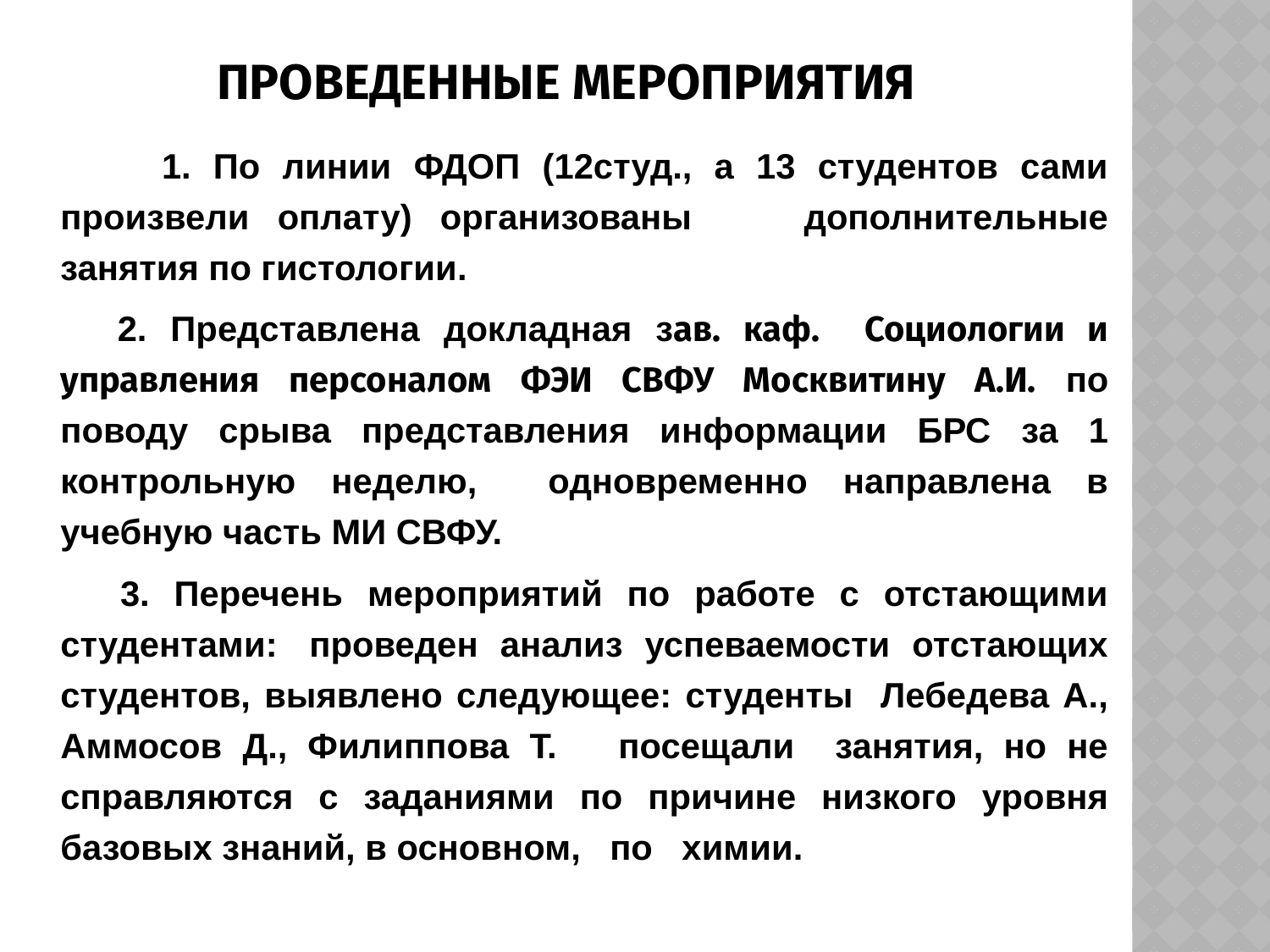

# Проведенные мероприятия
       1. По линии ФДОП (12студ., а 13 студентов сами произвели оплату) организованы    дополнительные занятия по гистологии.
    2. Представлена докладная зав. каф.  Социологии и управления персоналом ФЭИ СВФУ Москвитину А.И. по поводу срыва представления информации БРС за 1 контрольную неделю,  одновременно направлена в учебную часть МИ СВФУ.
    3. Перечень мероприятий по работе с отстающими студентами:  проведен анализ успеваемости отстающих студентов, выявлено следующее: студенты  Лебедева А., Аммосов Д., Филиппова Т.   посещали  занятия, но не справляются с заданиями по причине низкого уровня базовых знаний, в основном,   по   химии.